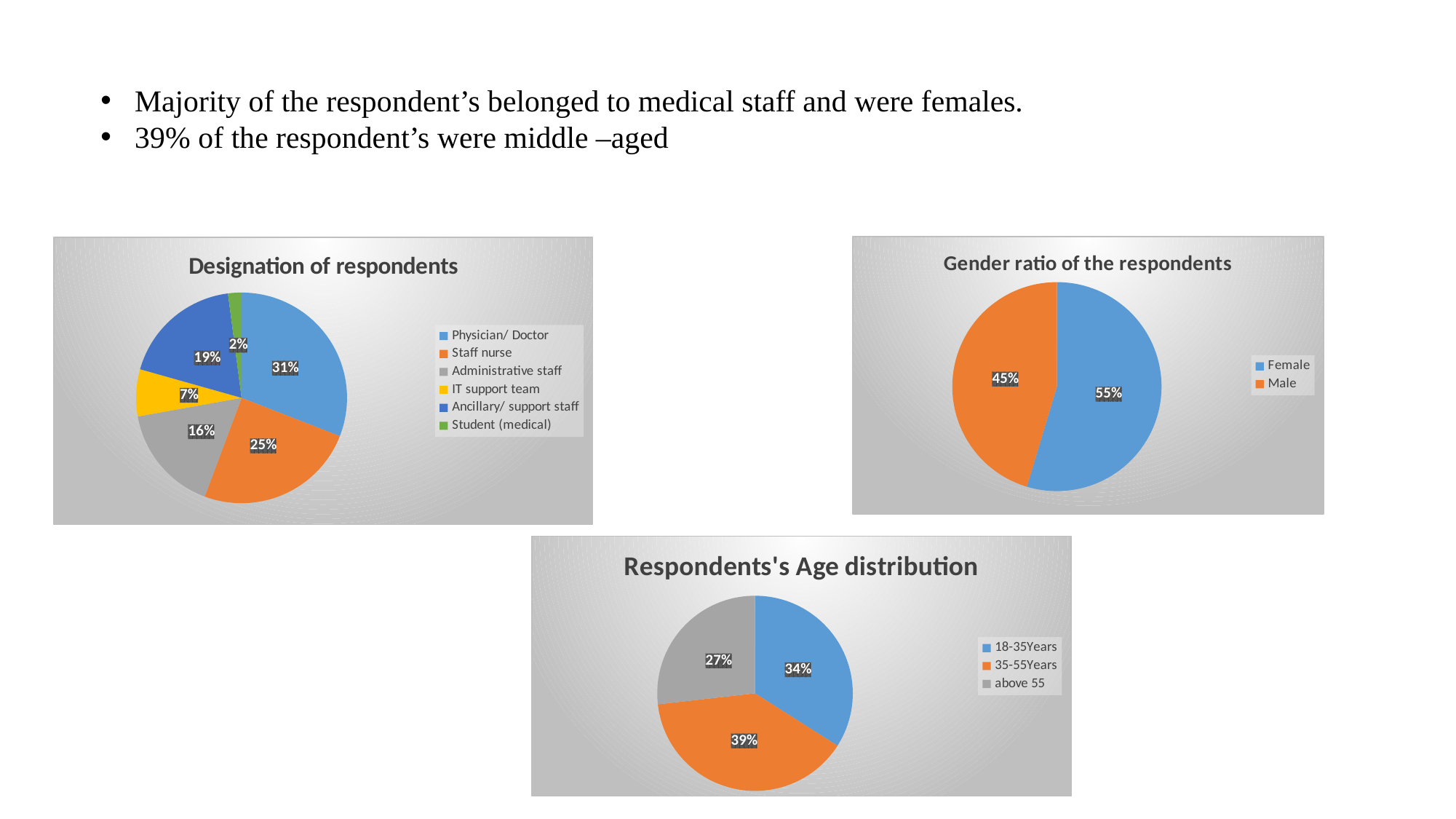

Majority of the respondent’s belonged to medical staff and were females.
39% of the respondent’s were middle –aged

### Chart: Gender ratio of the respondents

| Category |  |
|---|---|
| Female | 53.0 |
| Male | 44.0 |

### Chart: Designation of respondents

| Category |  |
|---|---|
| Physician/ Doctor | 30.0 |
| Staff nurse | 24.0 |
| Administrative staff | 16.0 |
| IT support team | 7.0 |
| Ancillary/ support staff | 18.0 |
| Student (medical) | 2.0 |

### Chart: Respondents's Age distribution

| Category |  |
|---|---|
| 18-35Years | 33.0 |
| 35-55Years | 38.0 |
| above 55 | 26.0 |